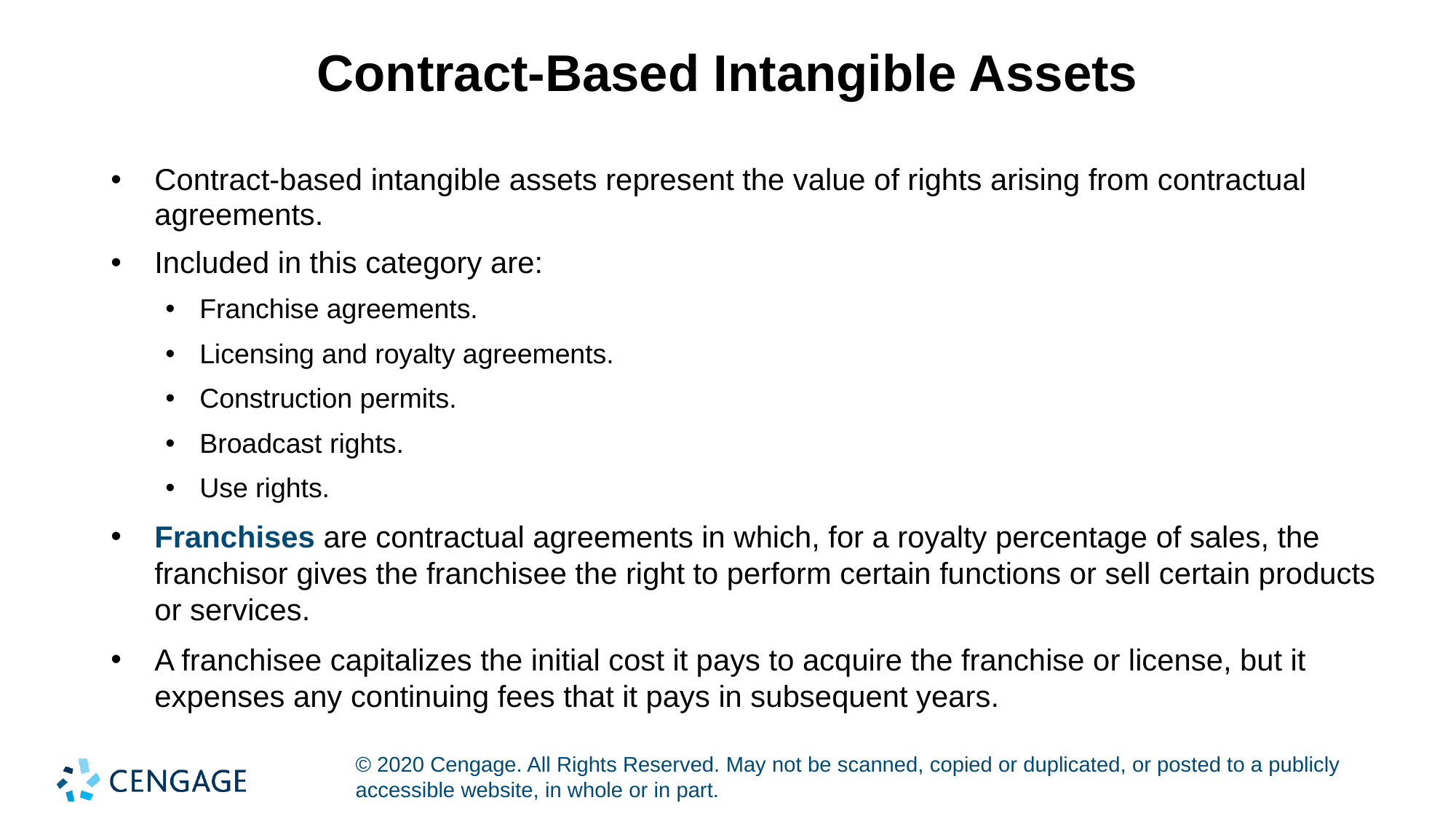

# Contract-Based Intangible Assets
Contract-based intangible assets represent the value of rights arising from contractual agreements.
Included in this category are:
Franchise agreements.
Licensing and royalty agreements.
Construction permits.
Broadcast rights.
Use rights.
Franchises are contractual agreements in which, for a royalty percentage of sales, the franchisor gives the franchisee the right to perform certain functions or sell certain products or services.
A franchisee capitalizes the initial cost it pays to acquire the franchise or license, but it expenses any continuing fees that it pays in subsequent years.